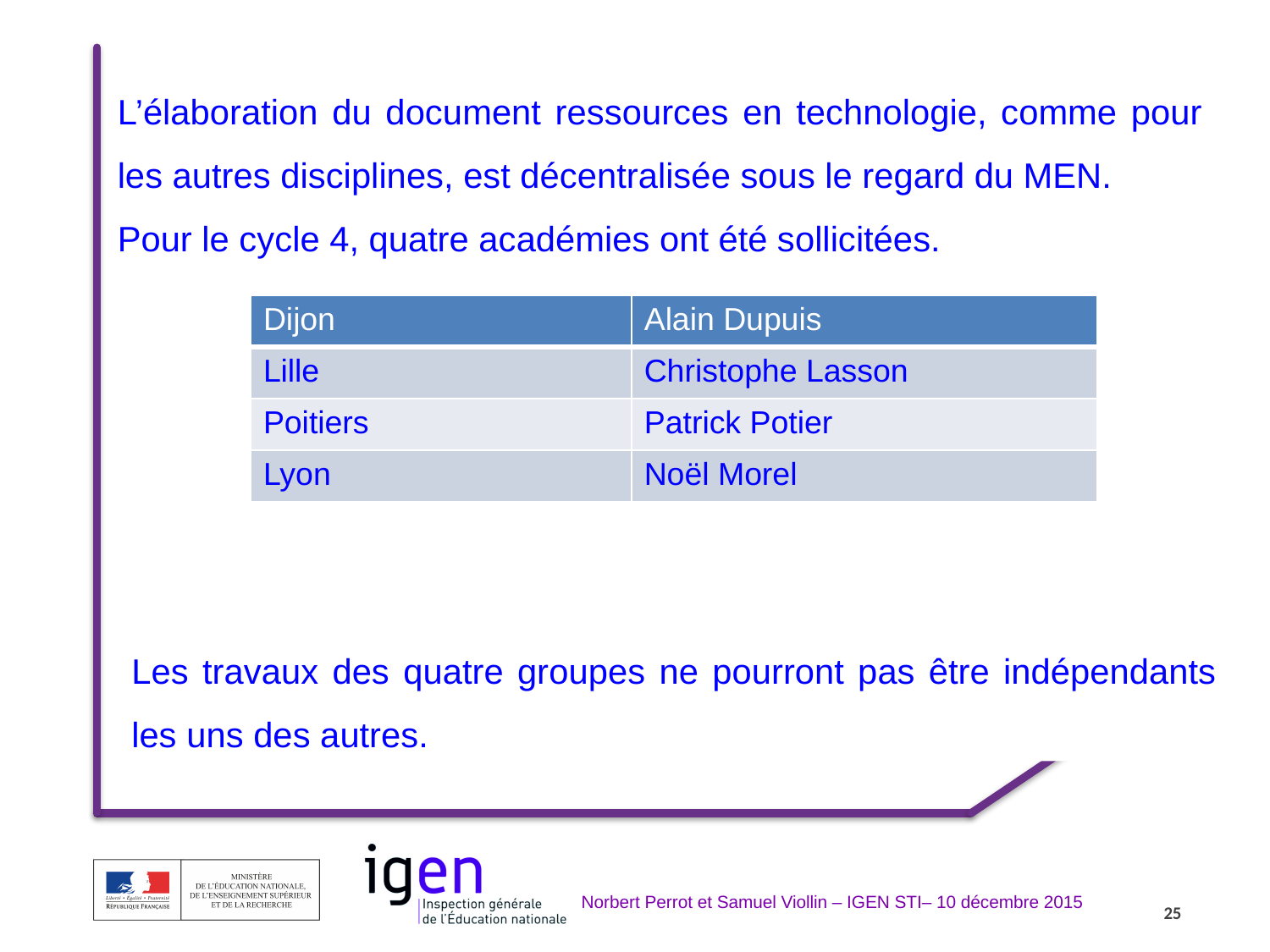

L’élaboration du document ressources en technologie, comme pour les autres disciplines, est décentralisée sous le regard du MEN.
Pour le cycle 4, quatre académies ont été sollicitées.
| Dijon | Alain Dupuis |
| --- | --- |
| Lille | Christophe Lasson |
| Poitiers | Patrick Potier |
| Lyon | Noël Morel |
Les travaux des quatre groupes ne pourront pas être indépendants les uns des autres.